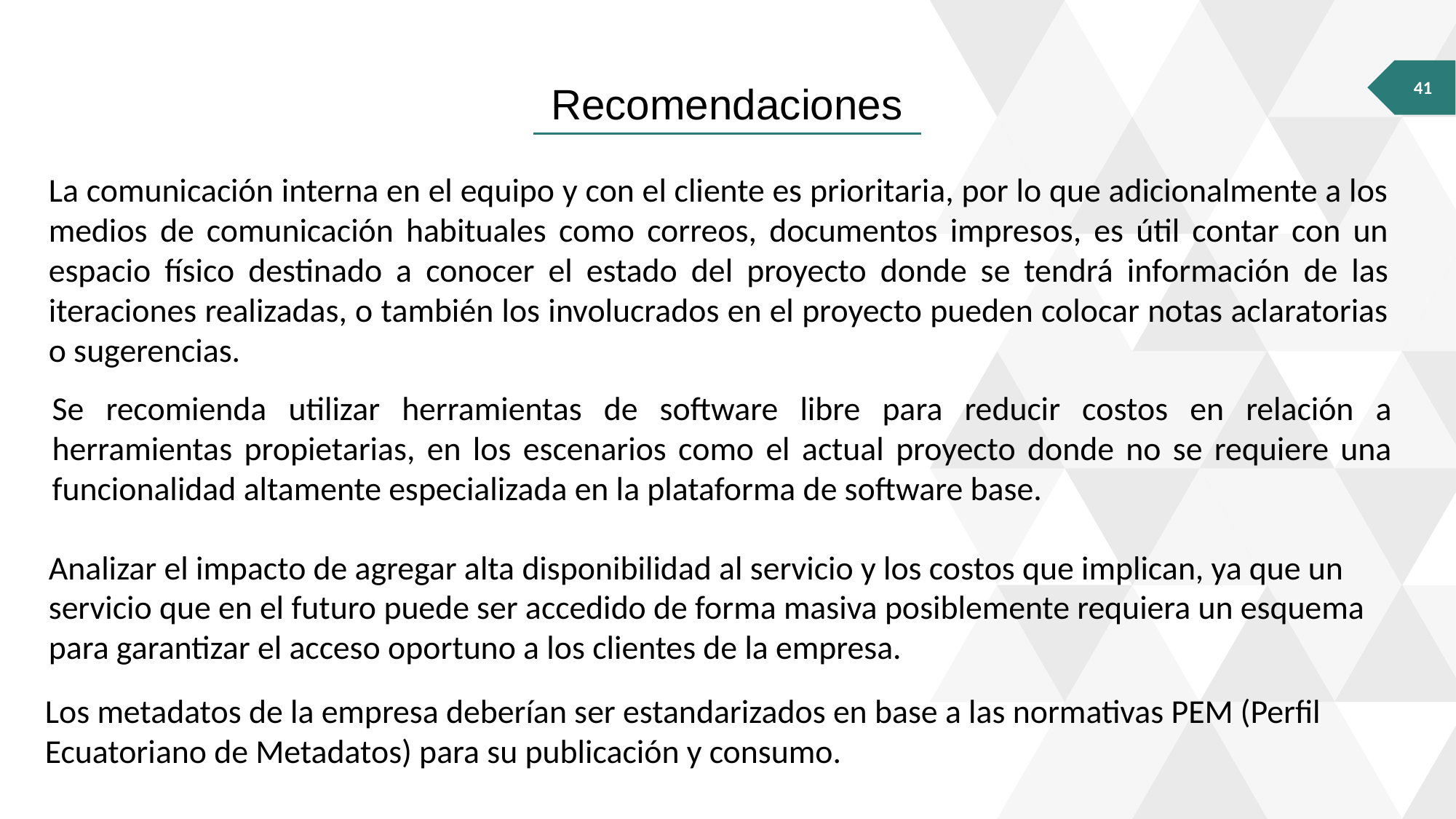

41
Recomendaciones
La comunicación interna en el equipo y con el cliente es prioritaria, por lo que adicionalmente a los medios de comunicación habituales como correos, documentos impresos, es útil contar con un espacio físico destinado a conocer el estado del proyecto donde se tendrá información de las iteraciones realizadas, o también los involucrados en el proyecto pueden colocar notas aclaratorias o sugerencias.
Se recomienda utilizar herramientas de software libre para reducir costos en relación a herramientas propietarias, en los escenarios como el actual proyecto donde no se requiere una funcionalidad altamente especializada en la plataforma de software base.
Analizar el impacto de agregar alta disponibilidad al servicio y los costos que implican, ya que un servicio que en el futuro puede ser accedido de forma masiva posiblemente requiera un esquema para garantizar el acceso oportuno a los clientes de la empresa.
Los metadatos de la empresa deberían ser estandarizados en base a las normativas PEM (Perfil Ecuatoriano de Metadatos) para su publicación y consumo.